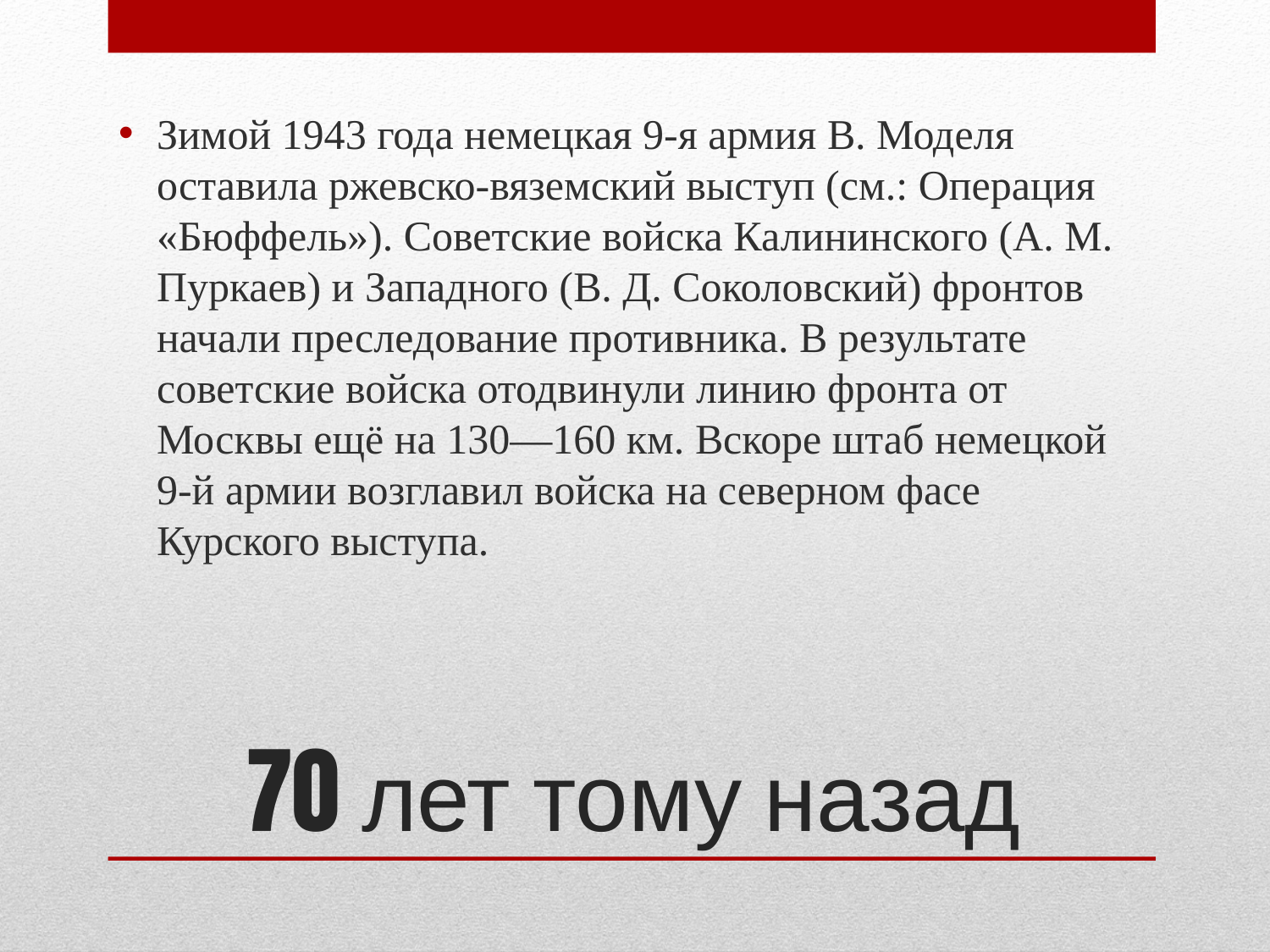

Зимой 1943 года немецкая 9-я армия В. Моделя оставила ржевско-вяземский выступ (см.: Операция «Бюффель»). Советские войска Калининского (А. М. Пуркаев) и Западного (В. Д. Соколовский) фронтов начали преследование противника. В результате советские войска отодвинули линию фронта от Москвы ещё на 130—160 км. Вскоре штаб немецкой 9-й армии возглавил войска на северном фасе Курского выступа.

# 70 лет тому назад